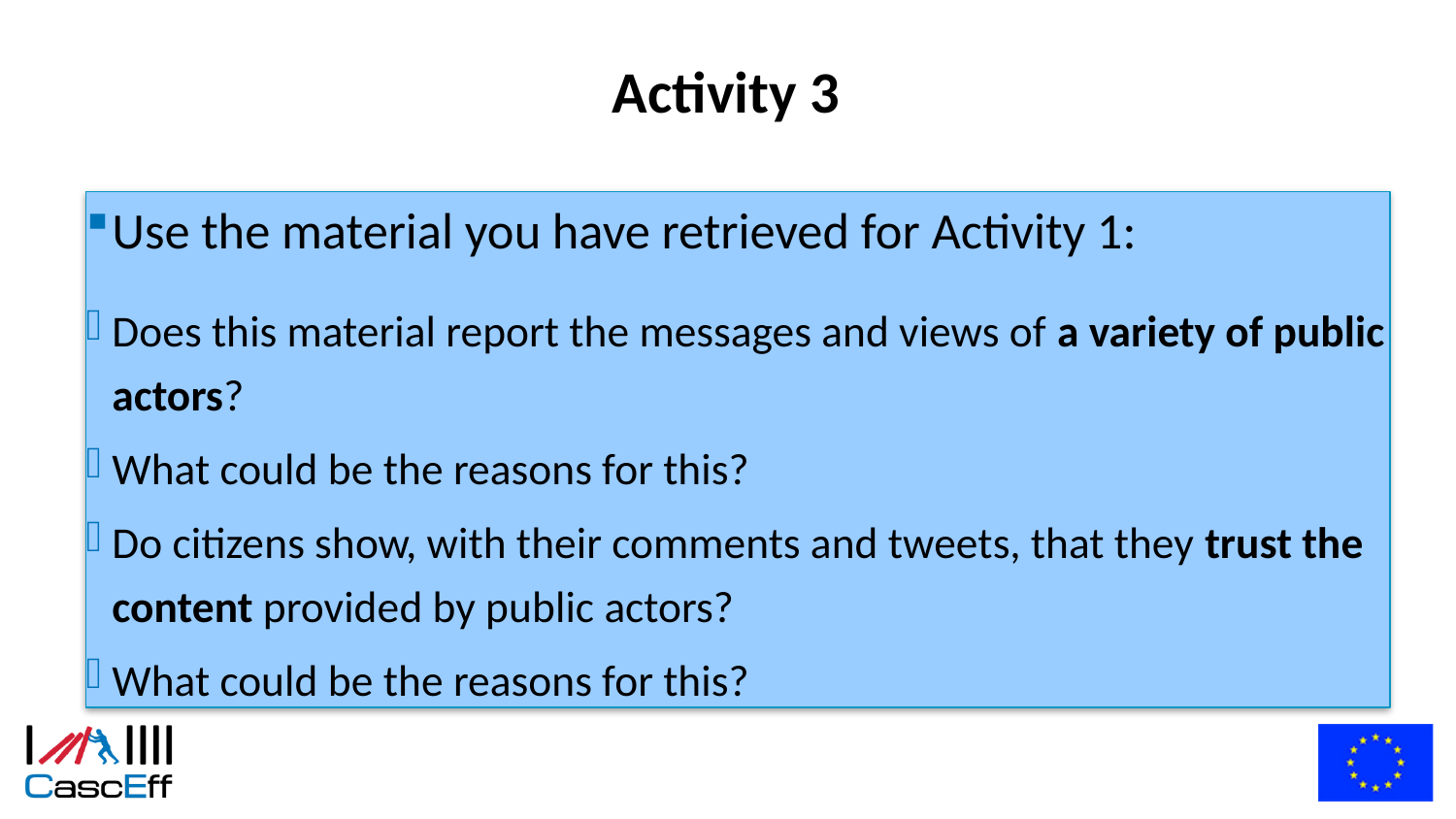

# Activity 3
Use the material you have retrieved for Activity 1:

Does this material report the messages and views of a variety of public actors?
What could be the reasons for this?
Do citizens show, with their comments and tweets, that they trust the content provided by public actors?
What could be the reasons for this?